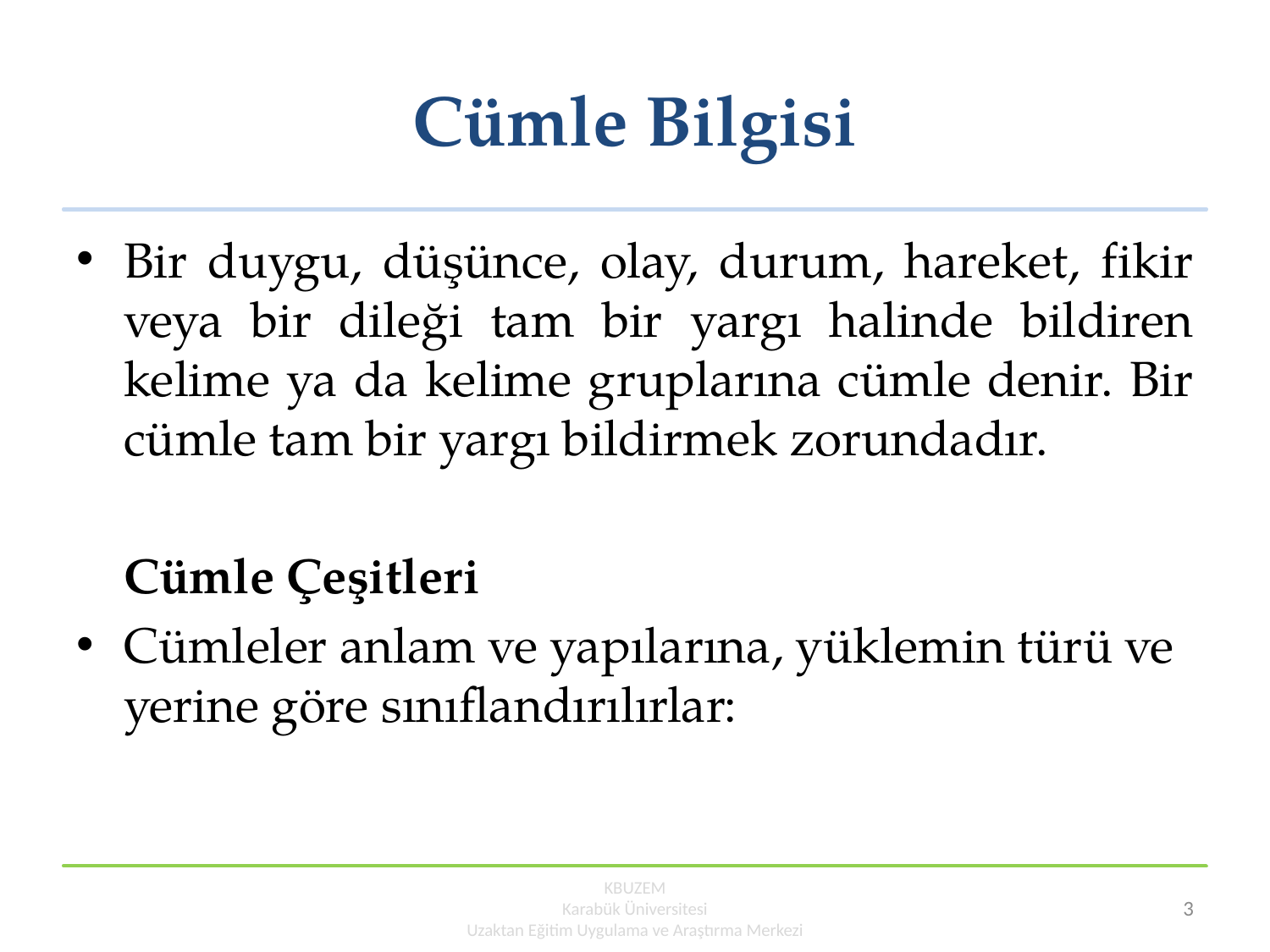

# Cümle Bilgisi
Bir duygu, düşünce, olay, durum, hareket, fikir veya bir dileği tam bir yargı halinde bildiren kelime ya da kelime gruplarına cümle denir. Bir cümle tam bir yargı bildirmek zorundadır.

	Cümle Çeşitleri
Cümleler anlam ve yapılarına, yüklemin türü ve yerine göre sınıflandırılırlar:
KBUZEM
Karabük Üniversitesi
Uzaktan Eğitim Uygulama ve Araştırma Merkezi
3